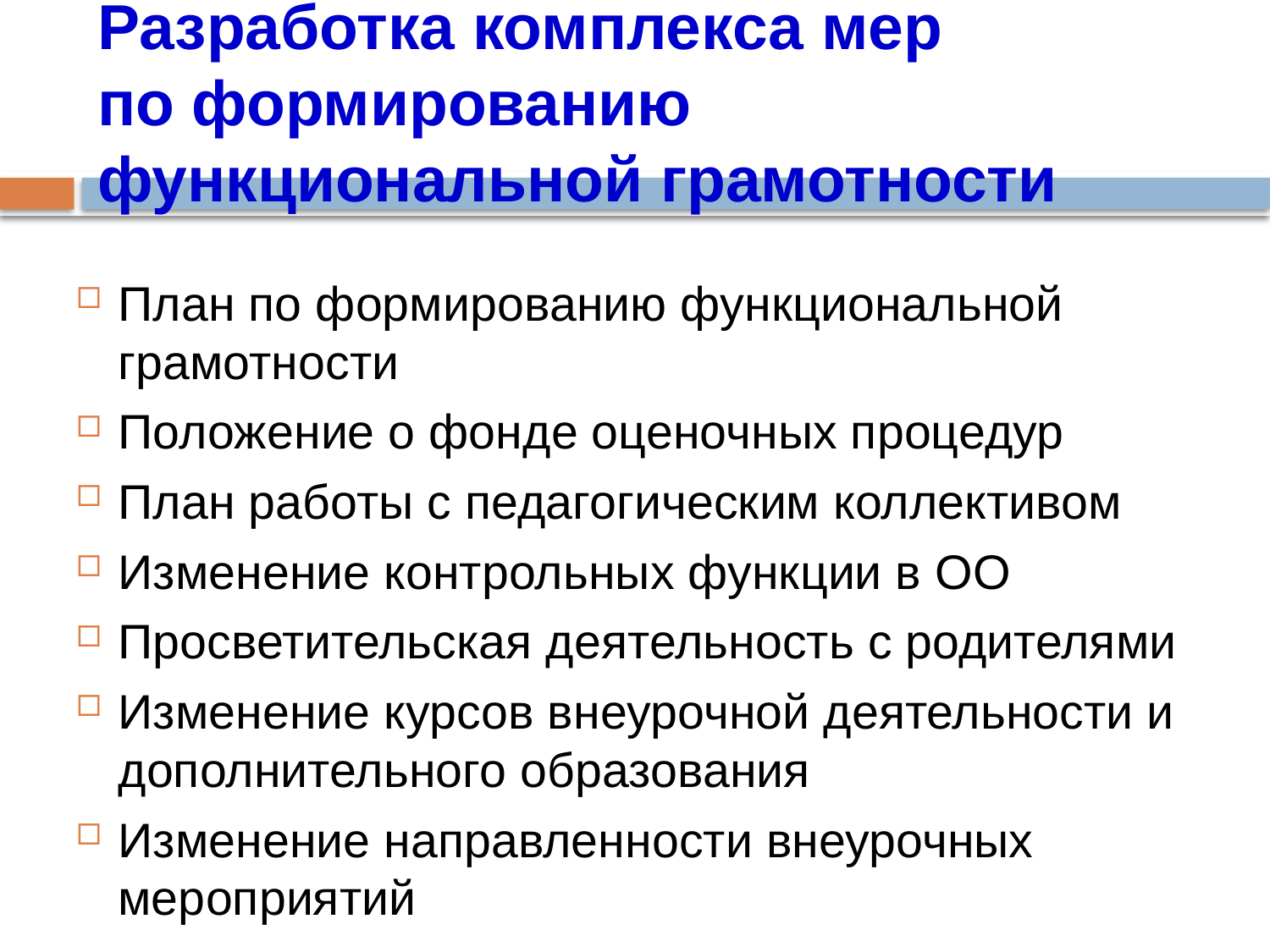

# Разработка комплекса мер по формированию функциональной грамотности
План по формированию функциональной грамотности
Положение о фонде оценочных процедур
План работы с педагогическим коллективом
Изменение контрольных функции в ОО
Просветительская деятельность с родителями
Изменение курсов внеурочной деятельности и дополнительного образования
Изменение направленности внеурочных мероприятий